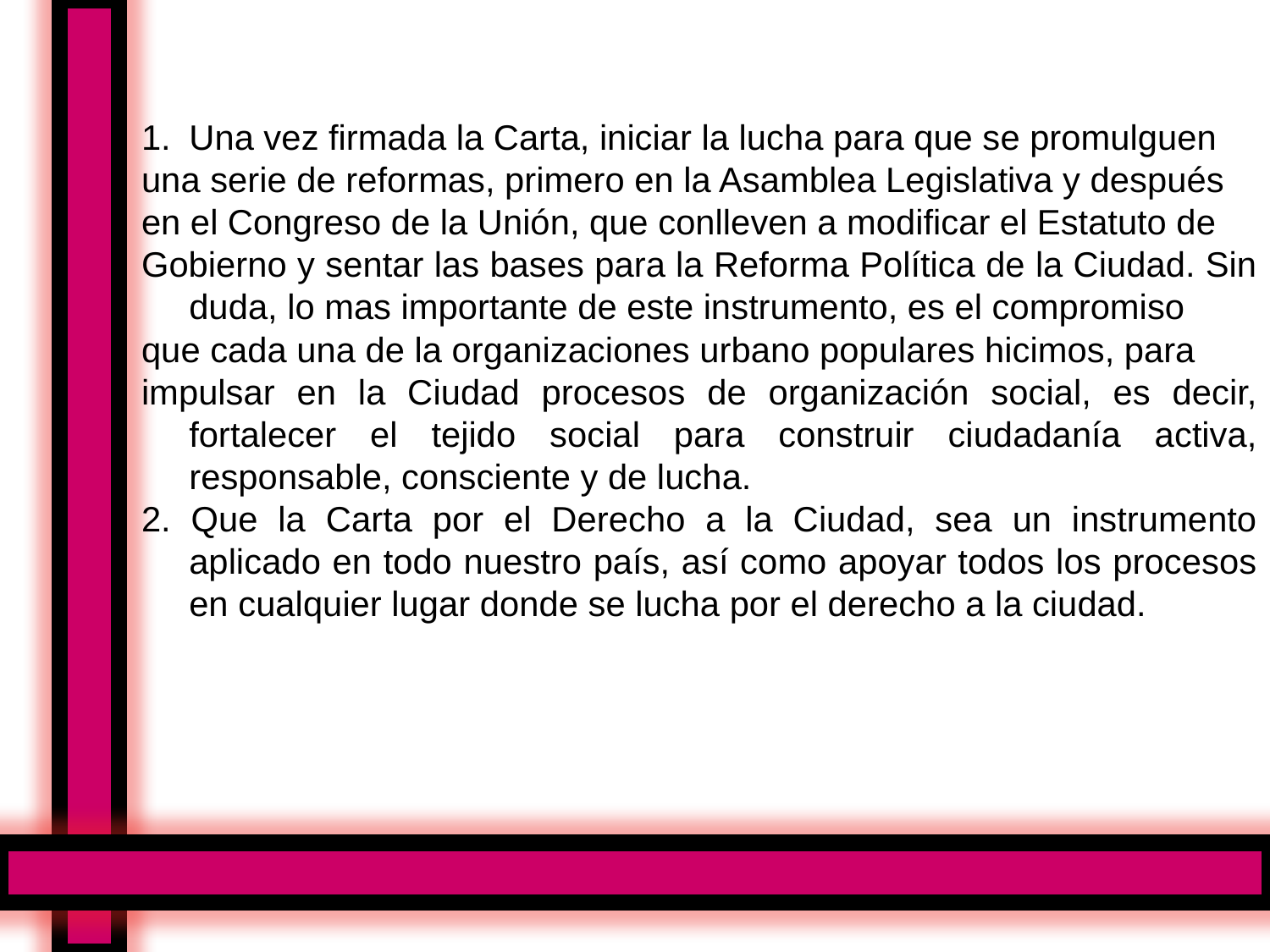

Una vez firmada la Carta, iniciar la lucha para que se promulguen
una serie de reformas, primero en la Asamblea Legislativa y después
en el Congreso de la Unión, que conlleven a modificar el Estatuto de
Gobierno y sentar las bases para la Reforma Política de la Ciudad. Sin duda, lo mas importante de este instrumento, es el compromiso
que cada una de la organizaciones urbano populares hicimos, para
impulsar en la Ciudad procesos de organización social, es decir, fortalecer el tejido social para construir ciudadanía activa, responsable, consciente y de lucha.
2. Que la Carta por el Derecho a la Ciudad, sea un instrumento aplicado en todo nuestro país, así como apoyar todos los procesos en cualquier lugar donde se lucha por el derecho a la ciudad.